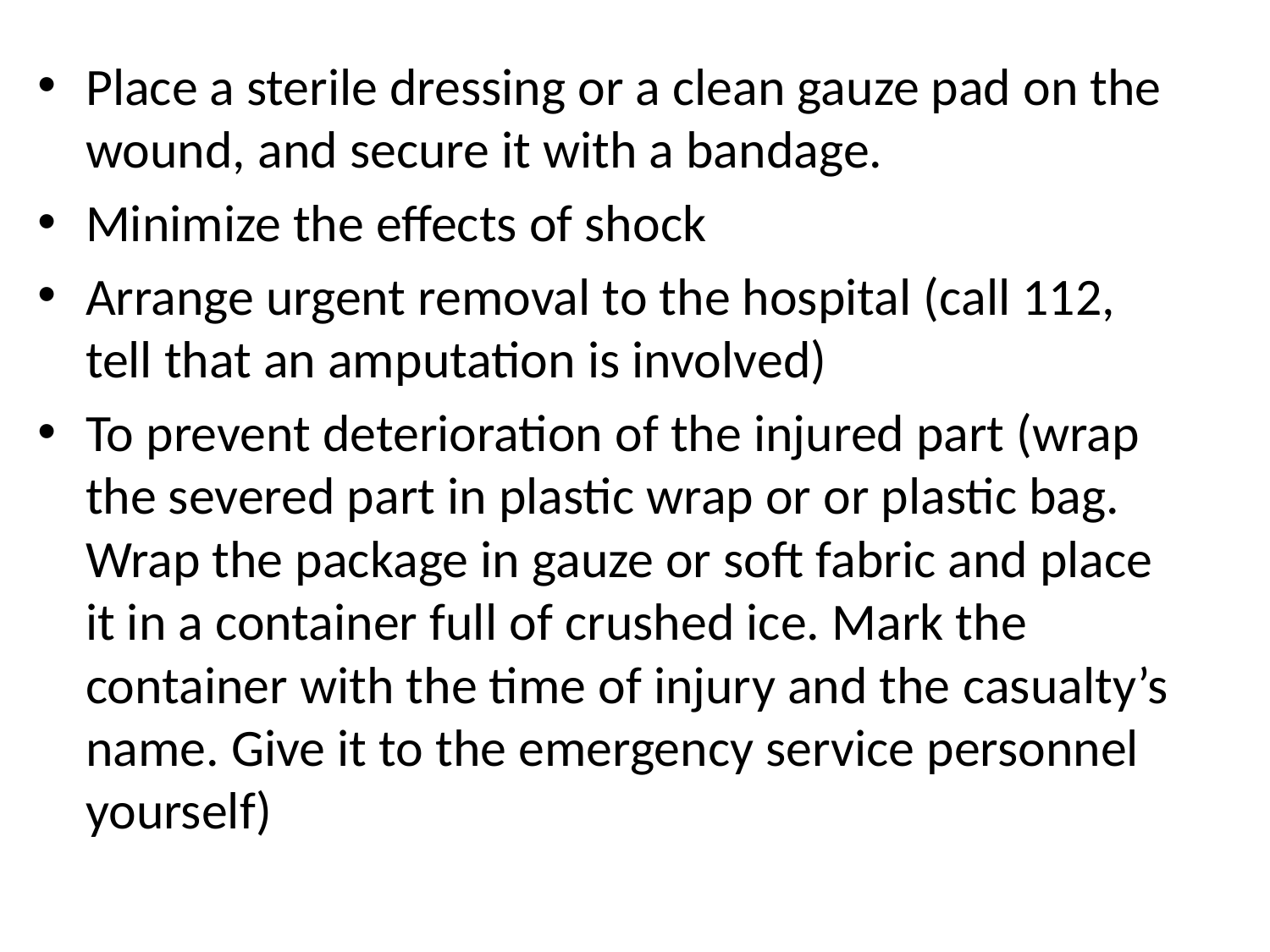

Place a sterile dressing or a clean gauze pad on the wound, and secure it with a bandage.
Minimize the effects of shock
Arrange urgent removal to the hospital (call 112, tell that an amputation is involved)
To prevent deterioration of the injured part (wrap the severed part in plastic wrap or or plastic bag. Wrap the package in gauze or soft fabric and place it in a container full of crushed ice. Mark the container with the time of injury and the casualty’s name. Give it to the emergency service personnel yourself)